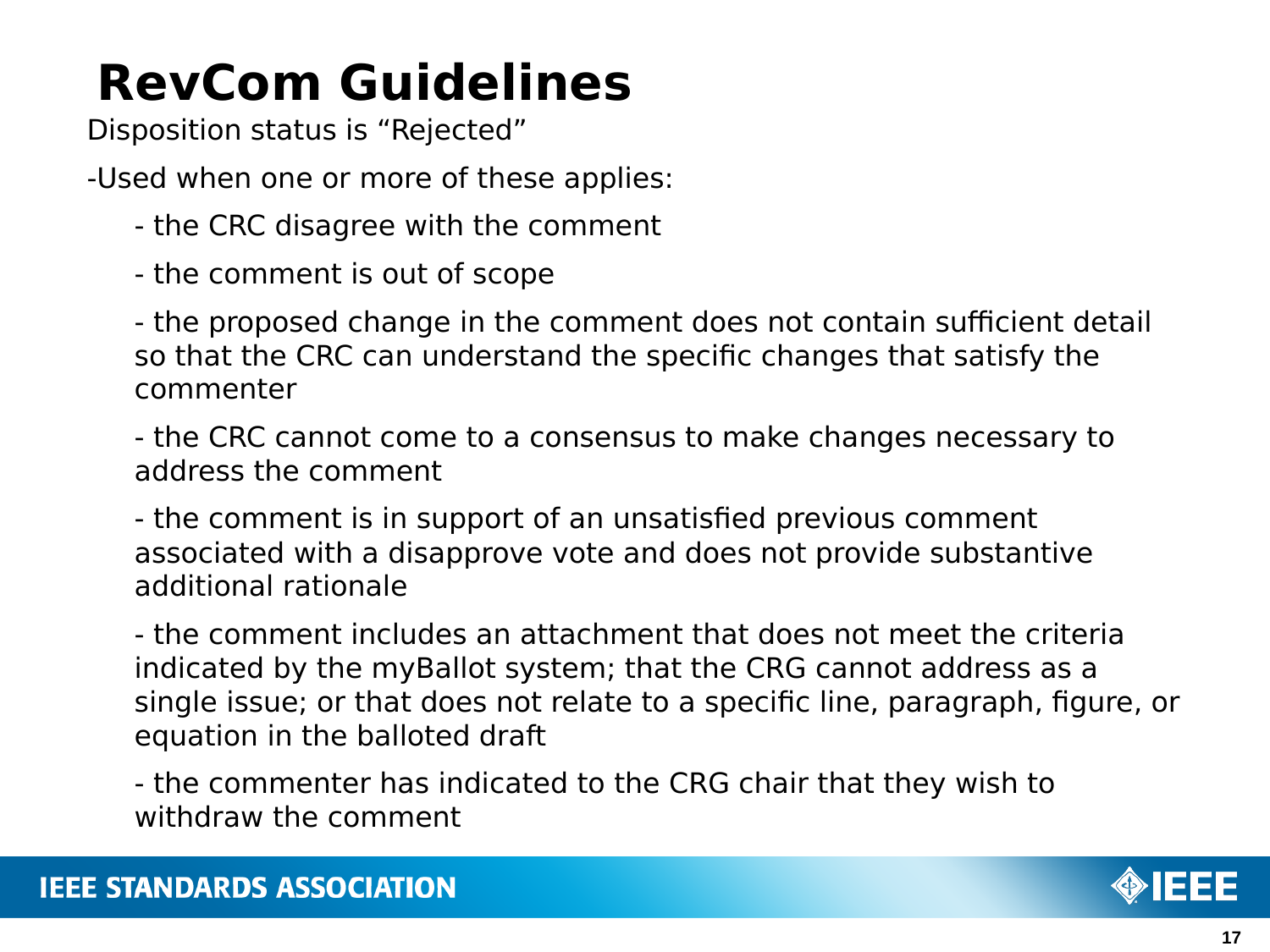

# RevCom Guidelines
Disposition status is “Rejected”
-Used when one or more of these applies:
	- the CRC disagree with the comment
	- the comment is out of scope
	- the proposed change in the comment does not contain sufficient detail so that the CRC can understand the specific changes that satisfy the commenter
	- the CRC cannot come to a consensus to make changes necessary to address the comment
	- the comment is in support of an unsatisfied previous comment associated with a disapprove vote and does not provide substantive additional rationale
	- the comment includes an attachment that does not meet the criteria indicated by the myBallot system; that the CRG cannot address as a single issue; or that does not relate to a specific line, paragraph, figure, or equation in the balloted draft
	- the commenter has indicated to the CRG chair that they wish to withdraw the comment

17